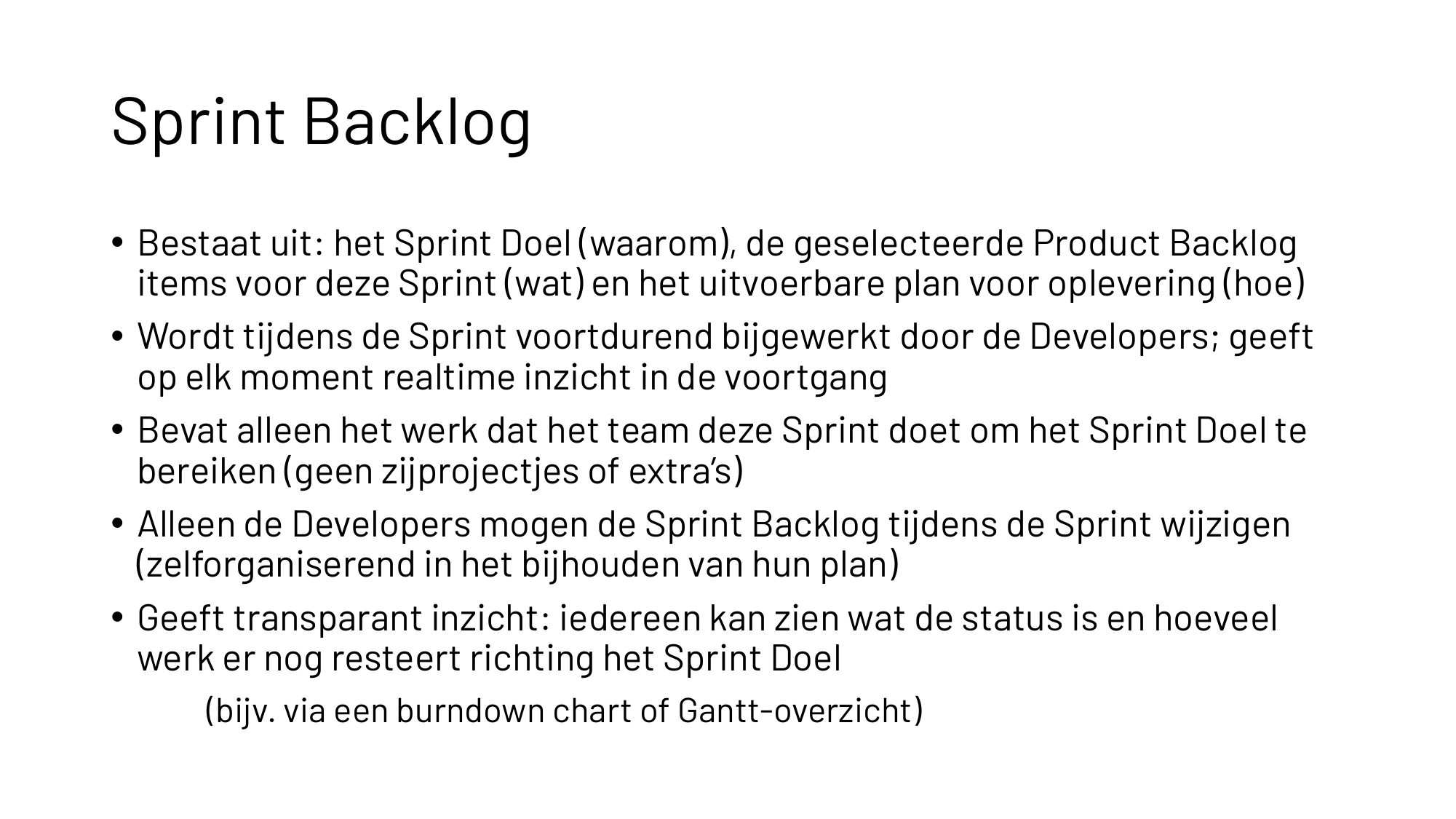

# Sprint Backlog
Bestaat uit: het Sprint Doel (waarom), de geselecteerde Product Backlog items voor deze Sprint (wat) en het uitvoerbare plan voor oplevering (hoe)
Wordt tijdens de Sprint voortdurend bijgewerkt door de Developers; geeft op elk moment realtime inzicht in de voortgang
Bevat alleen het werk dat het team deze Sprint doet om het Sprint Doel te bereiken (geen zijprojectjes of extra’s)
Alleen de Developers mogen de Sprint Backlog tijdens de Sprint wijzigen (zelforganiserend in het bijhouden van hun plan)
Geeft transparant inzicht: iedereen kan zien wat de status is en hoeveel werk er nog resteert richting het Sprint Doel
	(bijv. via een burndown chart of Gantt-overzicht)